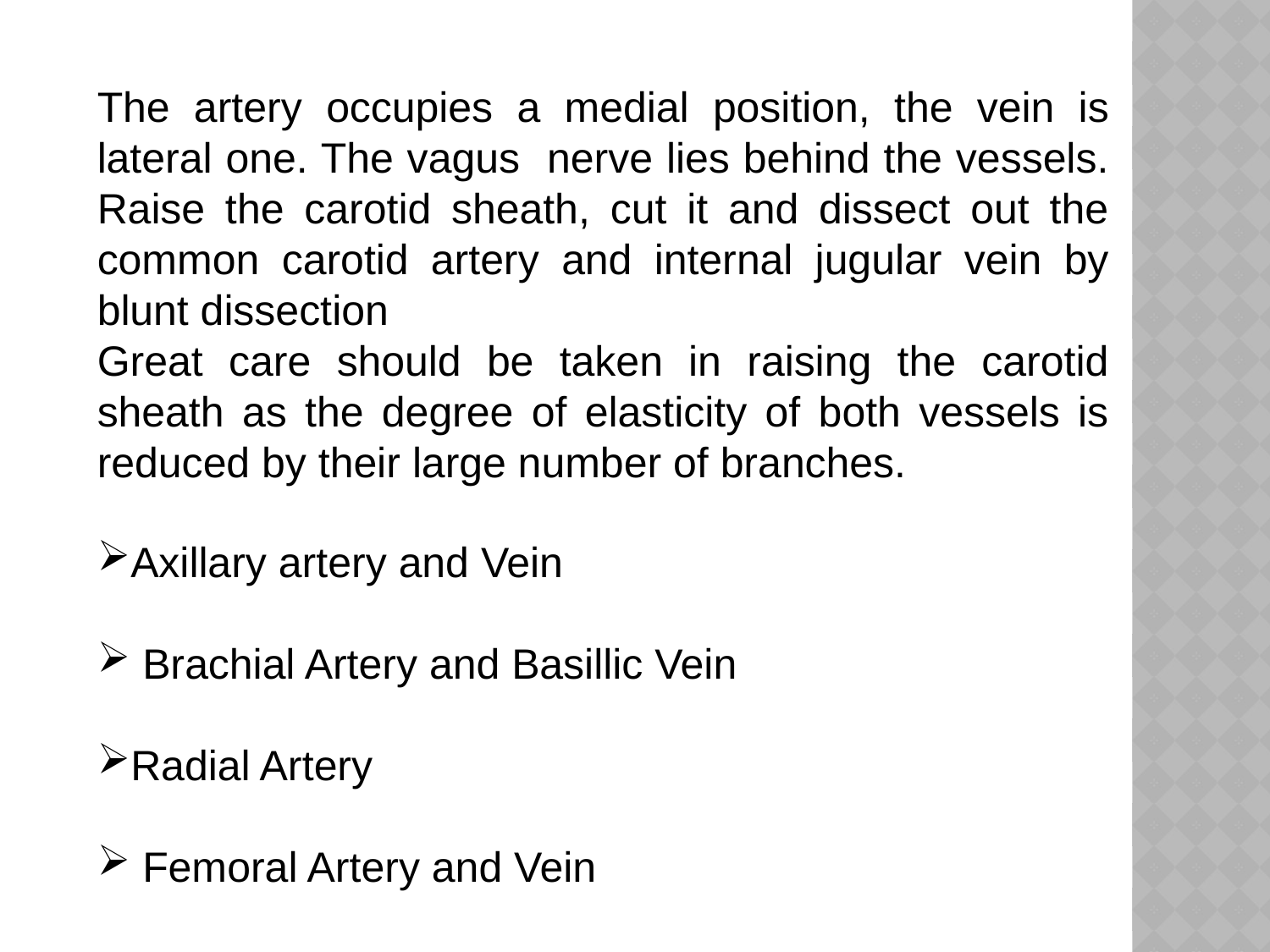

The artery occupies a medial position, the vein is lateral one. The vagus  nerve lies behind the vessels. Raise the carotid sheath, cut it and dissect out the common carotid artery and internal jugular vein by blunt dissection
Great care should be taken in raising the carotid sheath as the degree of elasticity of both vessels is reduced by their large number of branches.
Axillary artery and Vein

 Brachial Artery and Basillic Vein

Radial Artery

 Femoral Artery and Vein